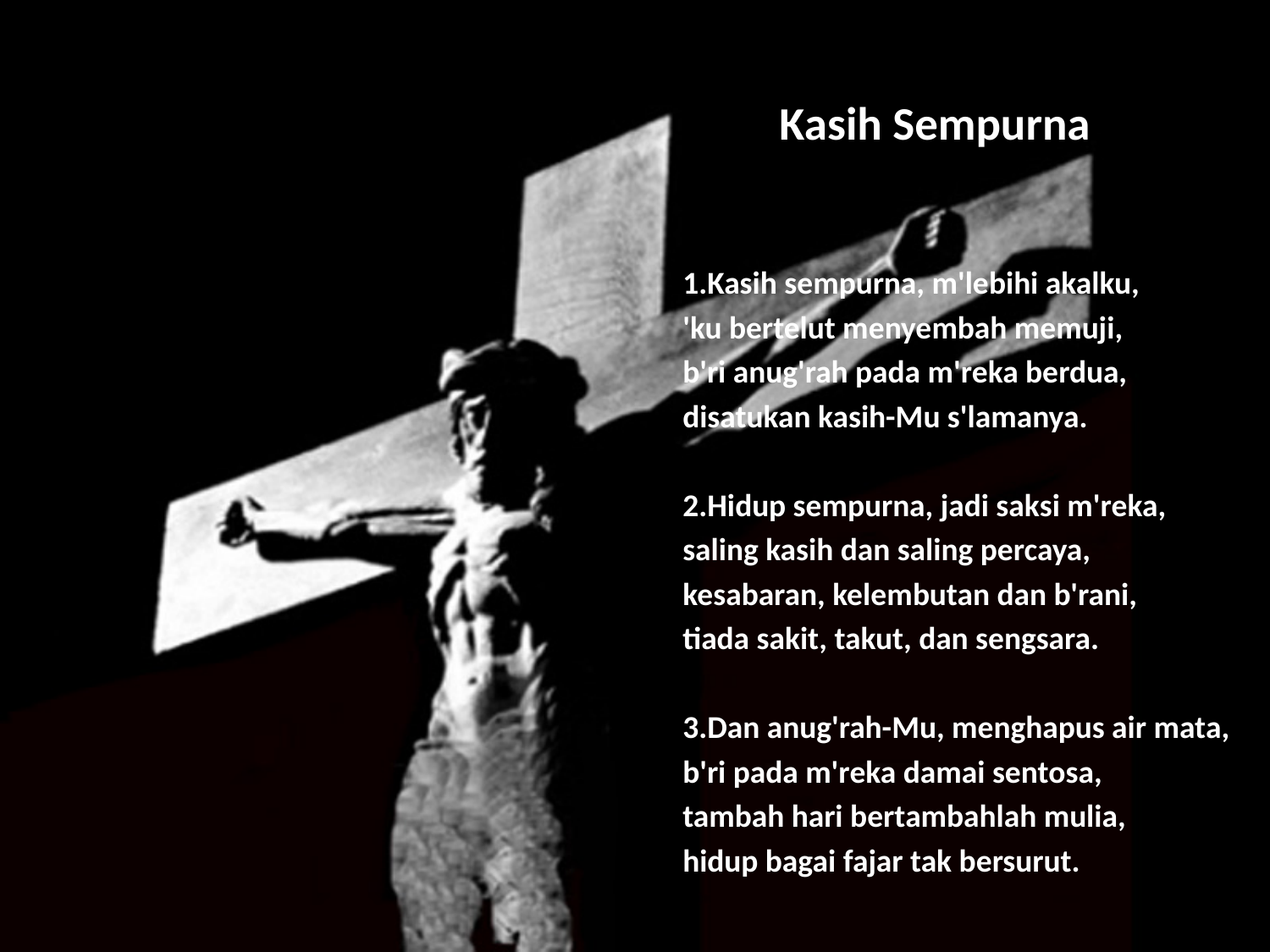

# Kasih Sempurna
1.Kasih sempurna, m'lebihi akalku,
'ku bertelut menyembah memuji,
b'ri anug'rah pada m'reka berdua,
disatukan kasih-Mu s'lamanya.

2.Hidup sempurna, jadi saksi m'reka,
saling kasih dan saling percaya,
kesabaran, kelembutan dan b'rani,
tiada sakit, takut, dan sengsara.

3.Dan anug'rah-Mu, menghapus air mata,
b'ri pada m'reka damai sentosa,
tambah hari bertambahlah mulia,
hidup bagai fajar tak bersurut.